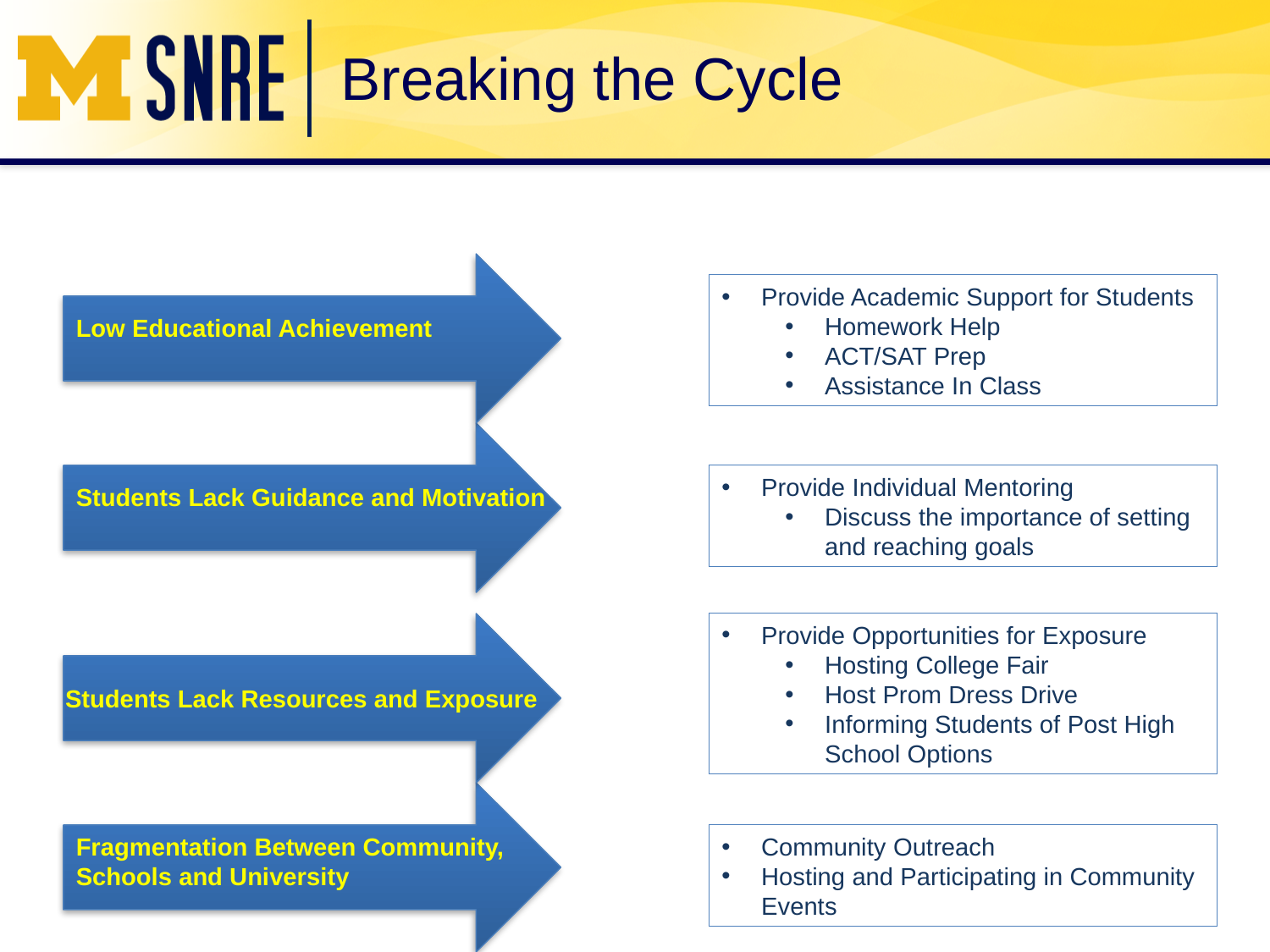

# Breaking the Cycle

Provide Academic Support for Students
Homework Help
ACT/SAT Prep
Assistance In Class
Low Educational Achievement

Provide Individual Mentoring
Discuss the importance of setting and reaching goals
Students Lack Guidance and Motivation

Provide Opportunities for Exposure
Hosting College Fair
Host Prom Dress Drive
Informing Students of Post High School Options
Students Lack Resources and Exposure

Fragmentation Between Community, Schools and University
Community Outreach
Hosting and Participating in Community Events